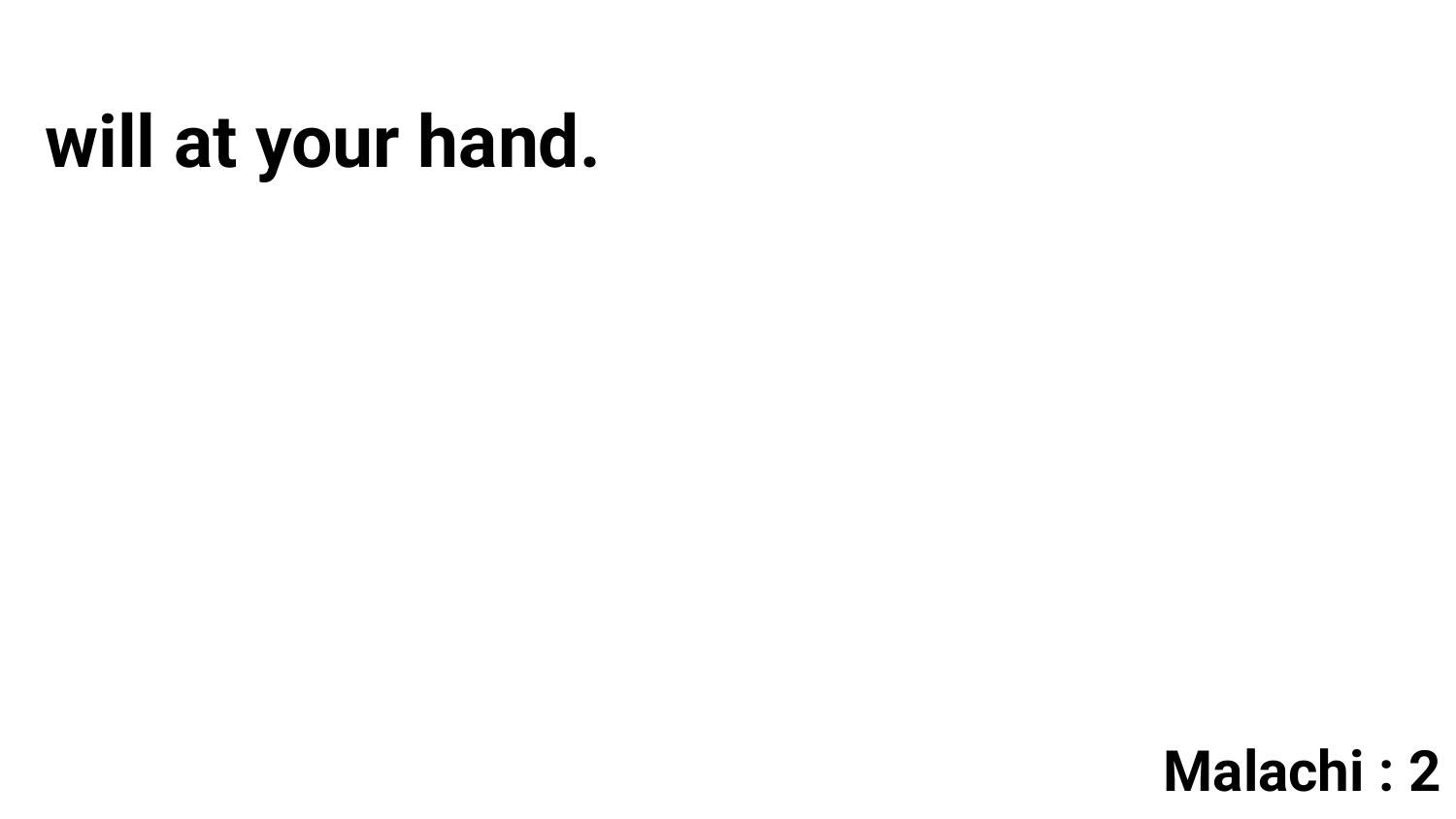

will at your hand.
Malachi : 2